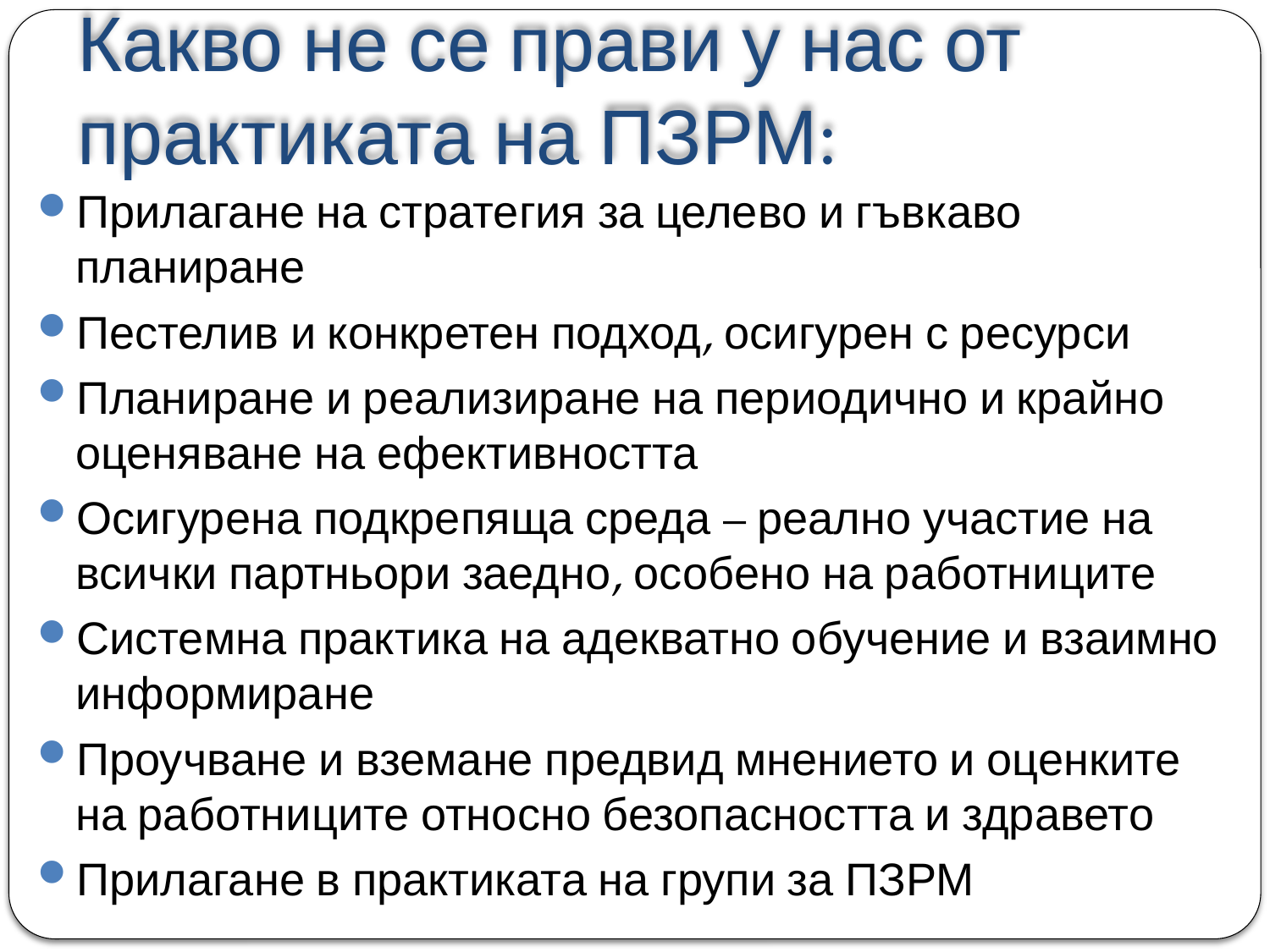

# Какво не се прави у нас от практиката на ПЗРМ:
Прилагане на стратегия за целево и гъвкаво планиране
Пестелив и конкретен подход, осигурен с ресурси
Планиране и реализиране на периодично и крайно оценяване на ефективността
Осигурена подкрепяща среда – реално участие на всички партньори заедно, особено на работниците
Системна практика на адекватно обучение и взаимно информиране
Проучване и вземане предвид мнението и оценките на работниците относно безопасността и здравето
Прилагане в практиката на групи за ПЗРМ